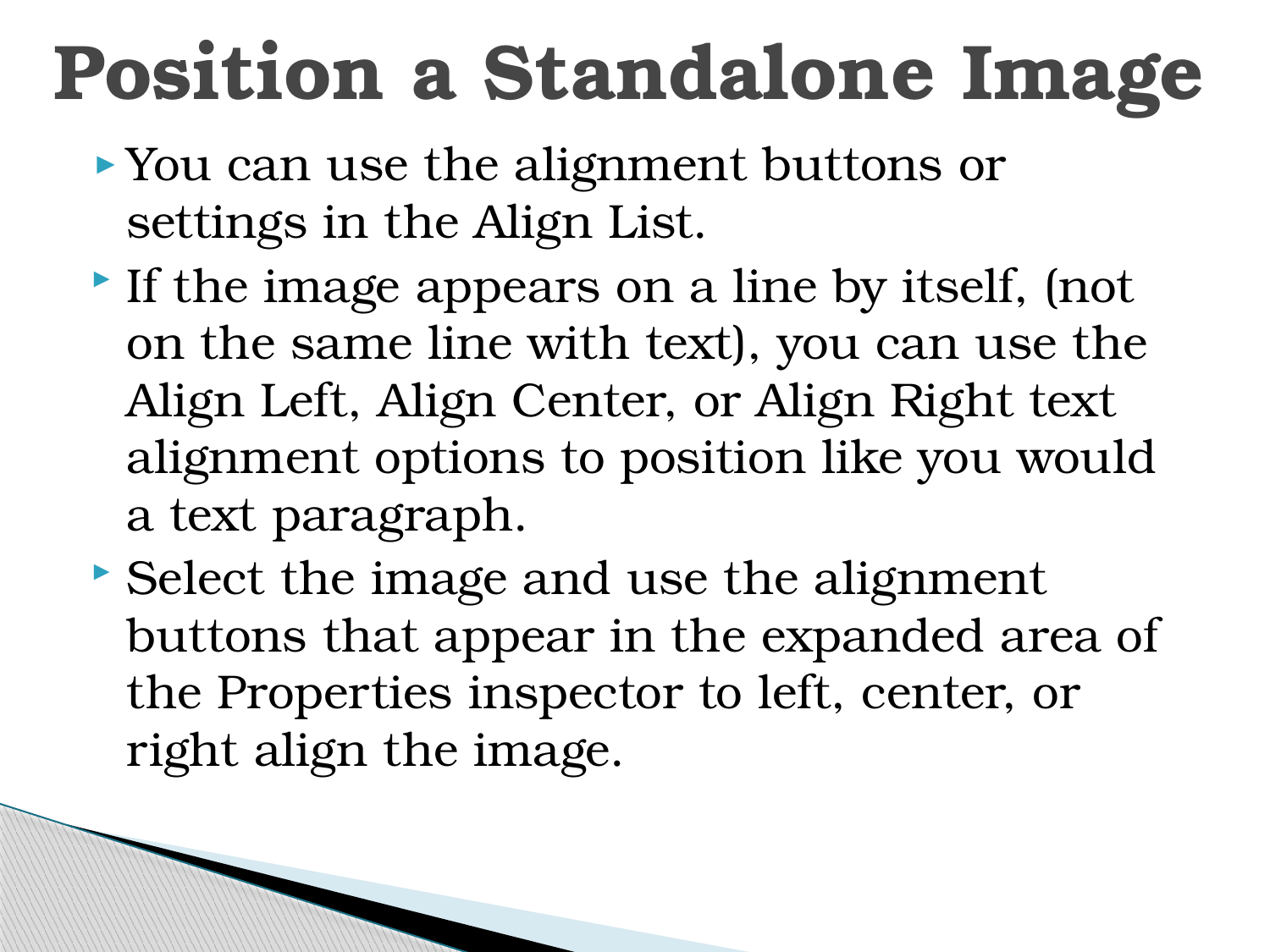

# Position a Standalone Image
You can use the alignment buttons or settings in the Align List.
If the image appears on a line by itself, (not on the same line with text), you can use the Align Left, Align Center, or Align Right text alignment options to position like you would a text paragraph.
Select the image and use the alignment buttons that appear in the expanded area of the Properties inspector to left, center, or right align the image.